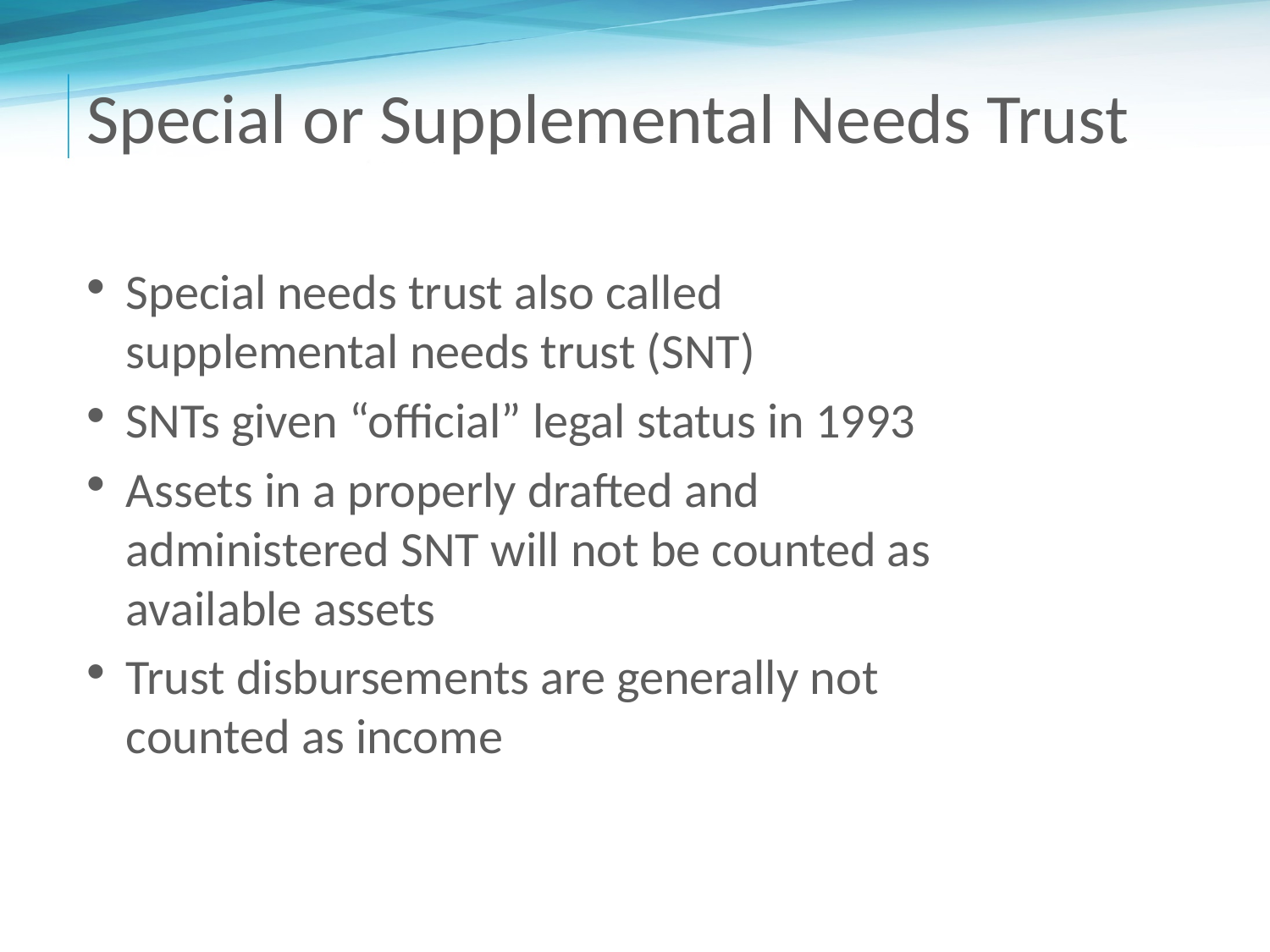

# Special or Supplemental Needs Trust
Special needs trust also called supplemental needs trust (SNT)
SNTs given “official” legal status in 1993
Assets in a properly drafted and administered SNT will not be counted as available assets
Trust disbursements are generally not counted as income